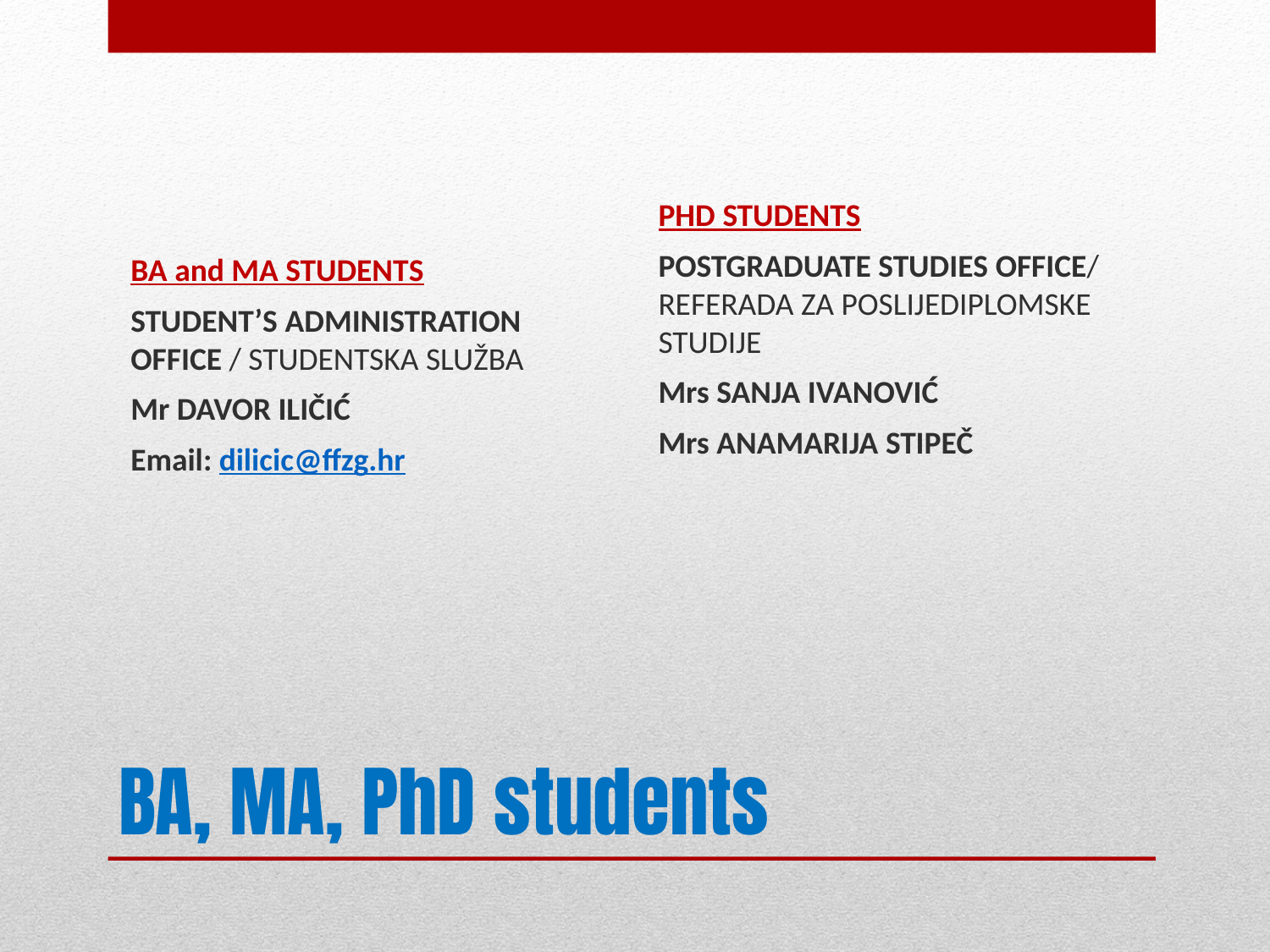

PHD STUDENTS
POSTGRADUATE STUDIES OFFICE/ REFERADA ZA POSLIJEDIPLOMSKE STUDIJE
Mrs SANJA IVANOVIĆ
Mrs ANAMARIJA STIPEČ

BA and MA STUDENTS
STUDENT’S ADMINISTRATION OFFICE / STUDENTSKA SLUŽBA
Mr DAVOR ILIČIĆ
Email: dilicic@ffzg.hr

# BA, MA, PhD students